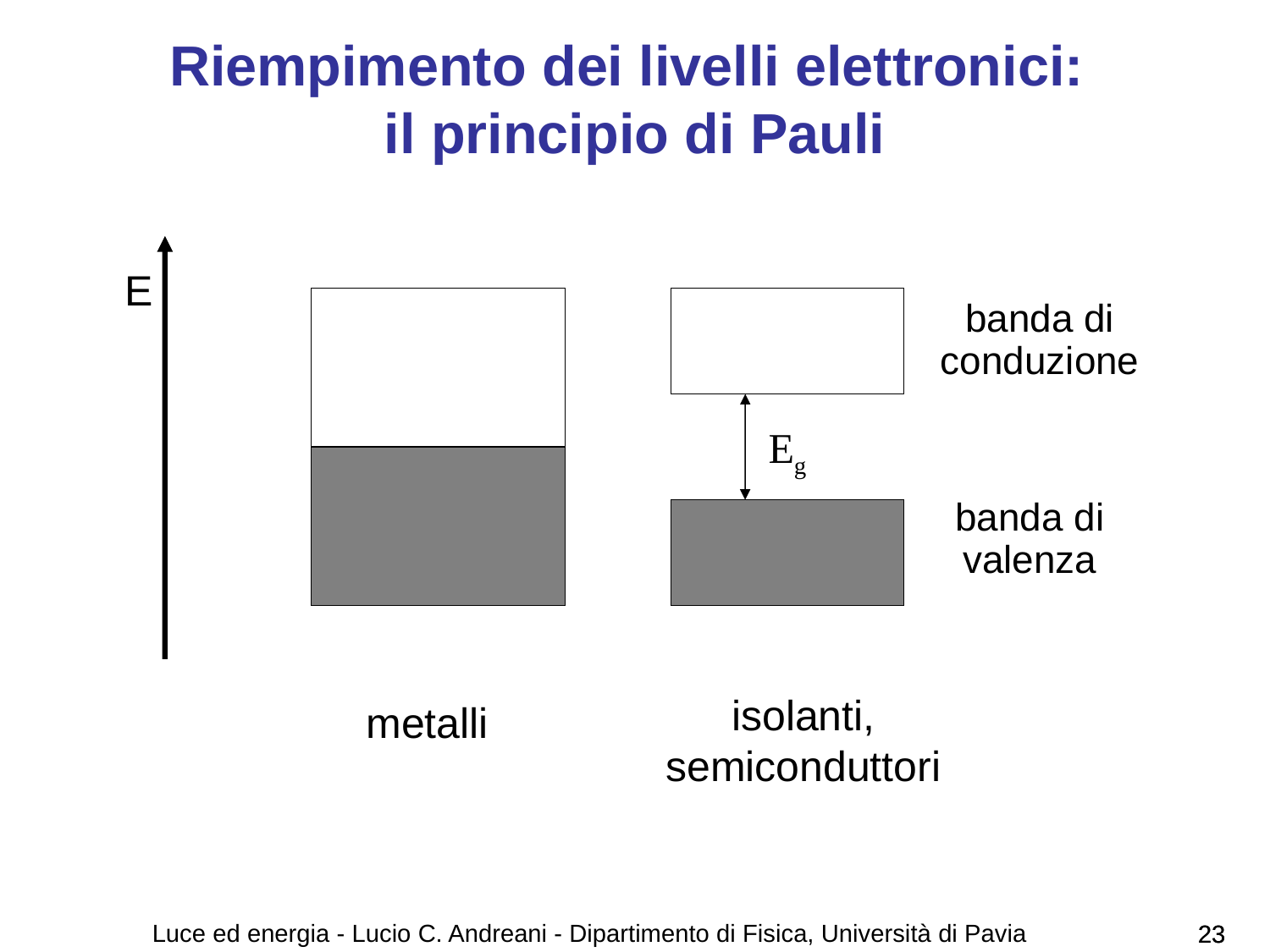

# Riempimento dei livelli elettronici: il principio di Pauli

E

metalli

Eg

isolanti, semiconduttori
banda di
conduzione
banda di
valenza
Luce ed energia - Lucio C. Andreani - Dipartimento di Fisica, Università di Pavia
23
23